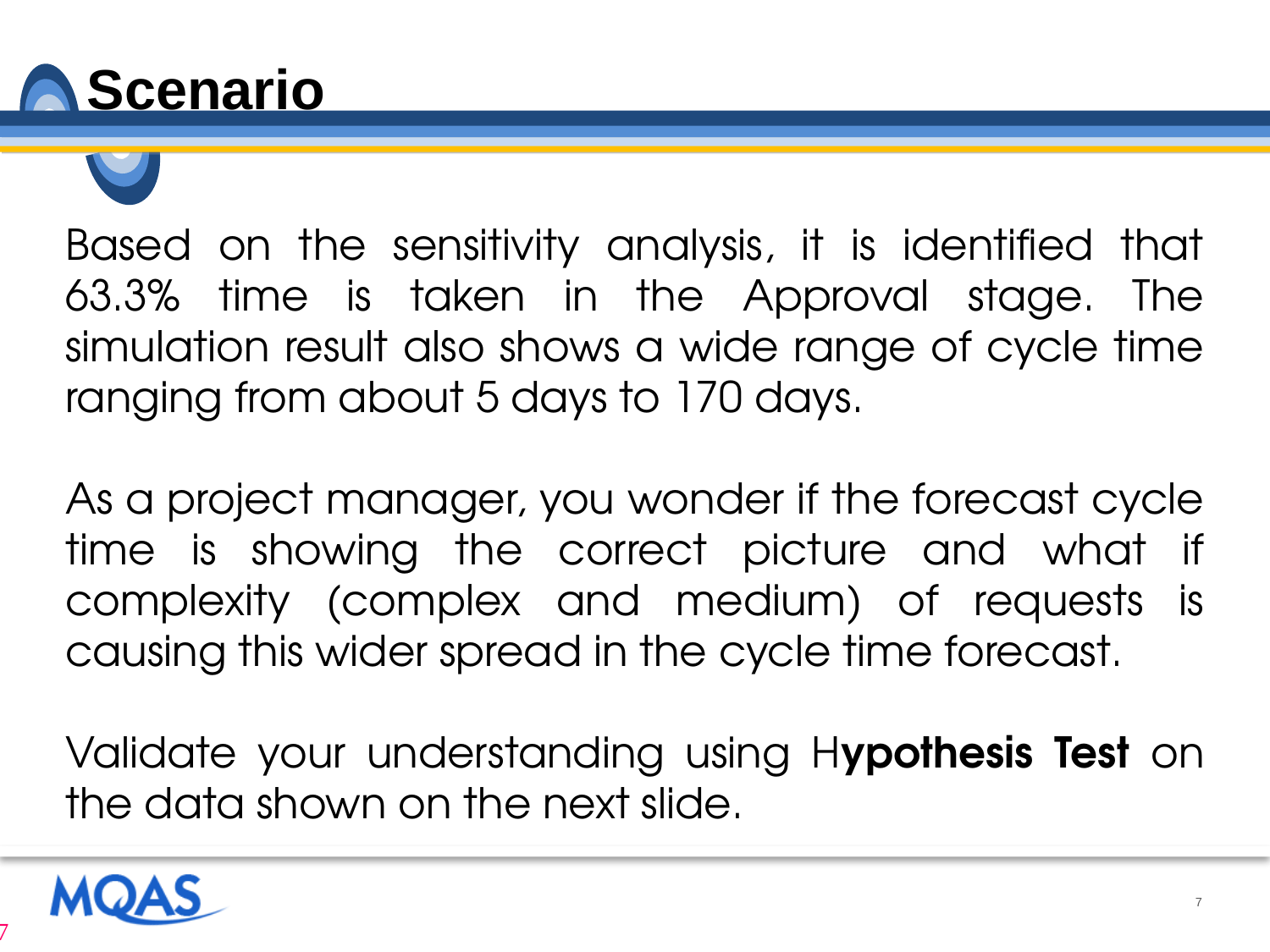

# Scenario
Based on the sensitivity analysis, it is identified that 63.3% time is taken in the Approval stage. The simulation result also shows a wide range of cycle time ranging from about 5 days to 170 days.

As a project manager, you wonder if the forecast cycle time is showing the correct picture and what if complexity (complex and medium) of requests is causing this wider spread in the cycle time forecast.

Validate your understanding using Hypothesis Test on the data shown on the next slide.